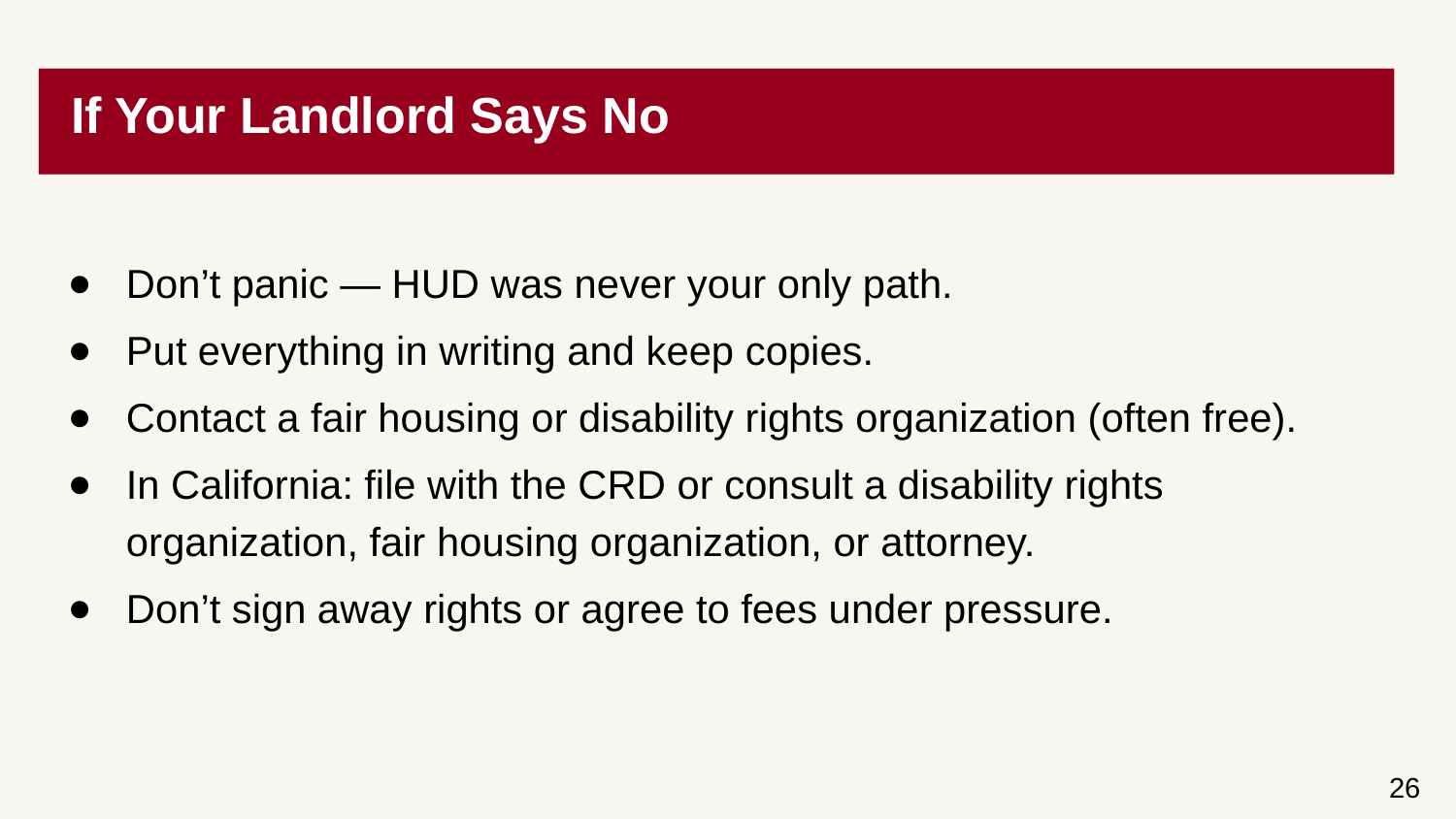

# If Your Landlord Says No
Don’t panic — HUD was never your only path.
Put everything in writing and keep copies.
Contact a fair housing or disability rights organization (often free).
In California: file with the CRD or consult a disability rights organization, fair housing organization, or attorney.
Don’t sign away rights or agree to fees under pressure.
26